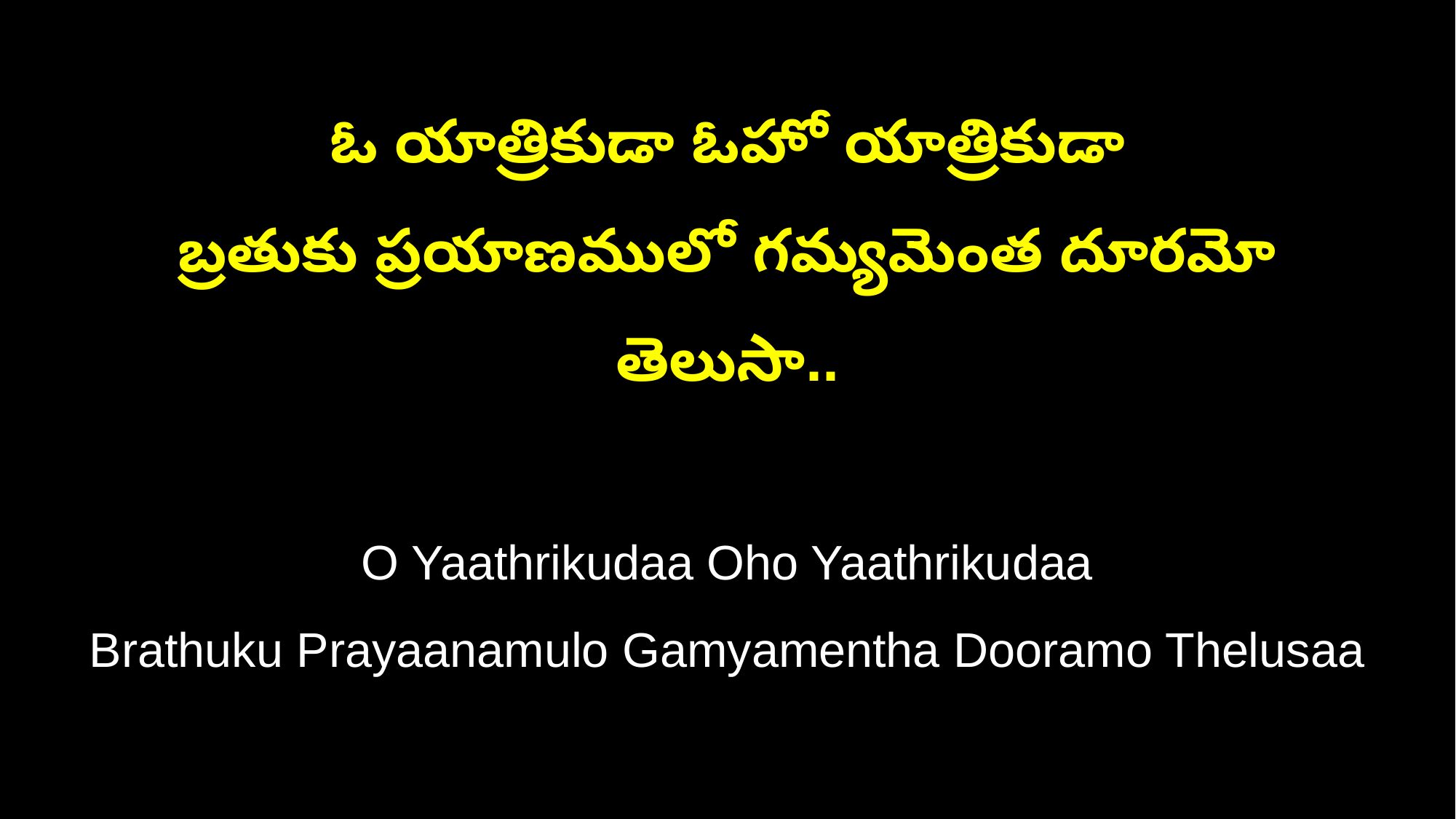

ఓ యాత్రికుడా ఓహో యాత్రికుడా
బ్రతుకు ప్రయాణములో గమ్యమెంత దూరమో తెలుసా..
O Yaathrikudaa Oho Yaathrikudaa
Brathuku Prayaanamulo Gamyamentha Dooramo Thelusaa